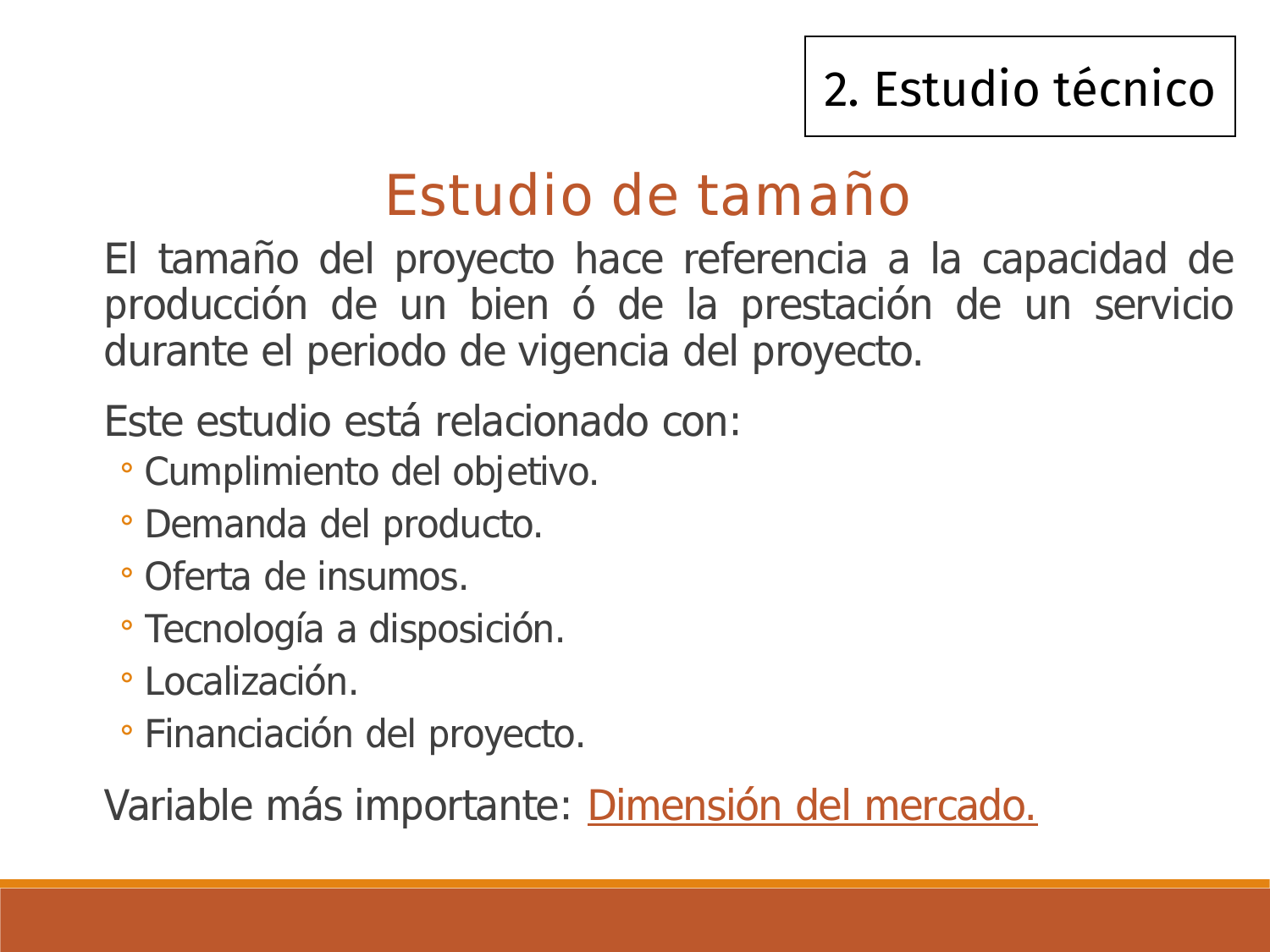

2. Estudio técnico
Estudio de tamaño
El tamaño del proyecto hace referencia a la capacidad de producción de un bien ó de la prestación de un servicio durante el periodo de vigencia del proyecto.
Este estudio está relacionado con:
Cumplimiento del objetivo.
Demanda del producto.
Oferta de insumos.
Tecnología a disposición.
Localización.
Financiación del proyecto.
Variable más importante: Dimensión del mercado.